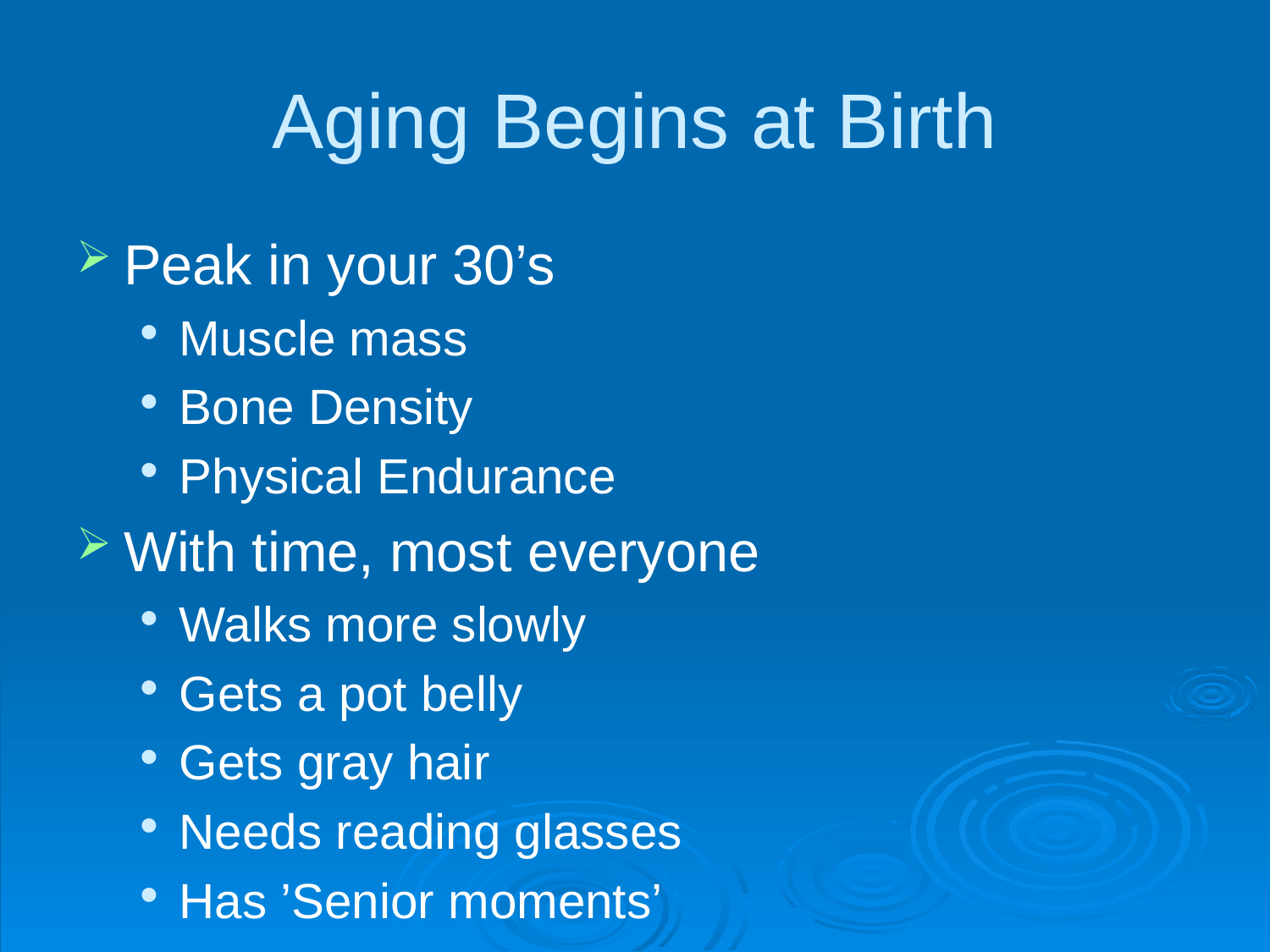

# Aging Begins at Birth
Peak in your 30’s
Muscle mass
Bone Density
Physical Endurance
With time, most everyone
Walks more slowly
Gets a pot belly
Gets gray hair
Needs reading glasses
Has ’Senior moments’